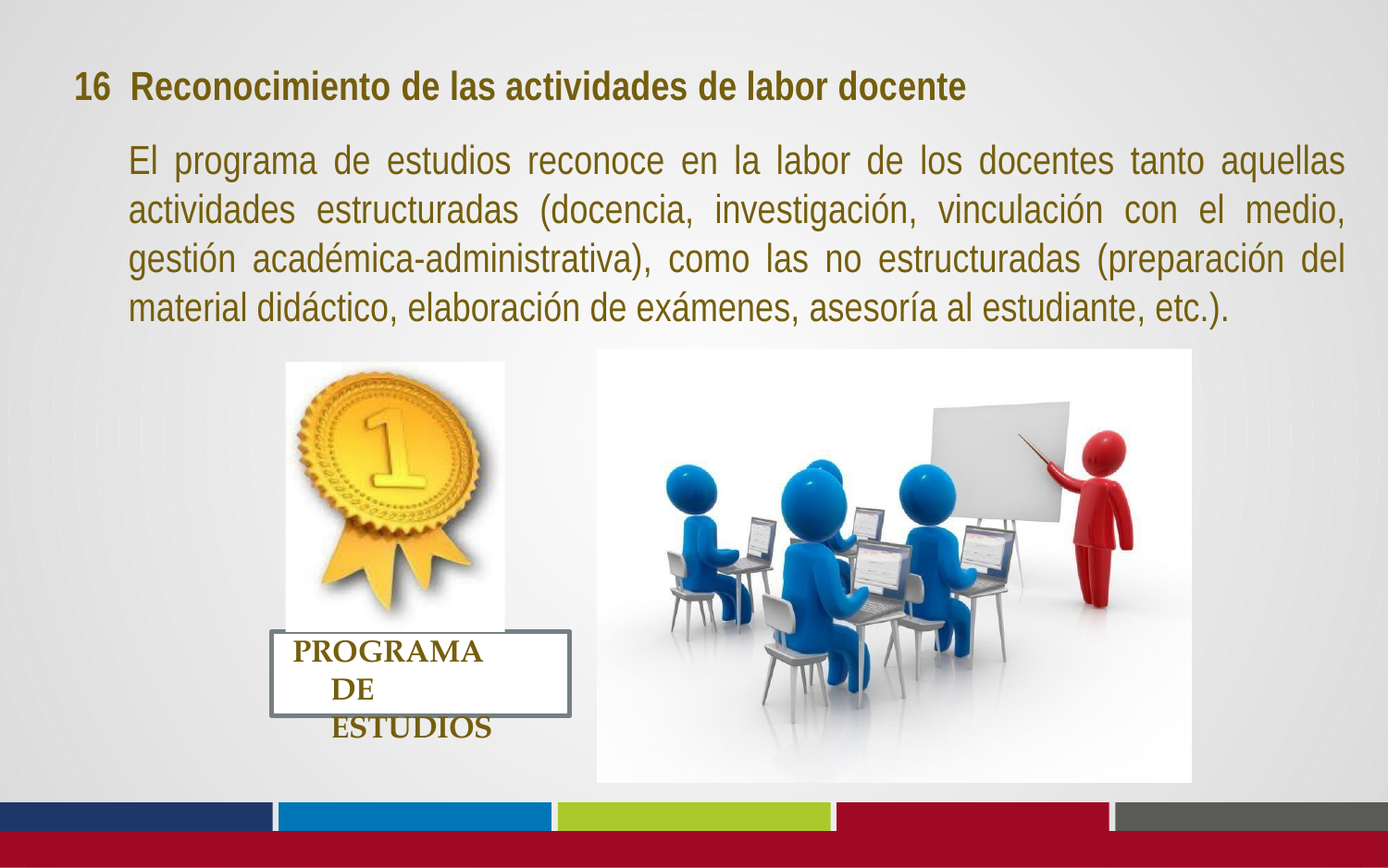

16  Reconocimiento de las actividades de labor docente
El programa de estudios reconoce en la labor de los docentes tanto aquellas actividades estructuradas (docencia, investigación, vinculación con el medio, gestión académica-administrativa), como las no estructuradas (preparación del material didáctico, elaboración de exámenes, asesoría al estudiante, etc.).

PROGRAMA DE ESTUDIOS